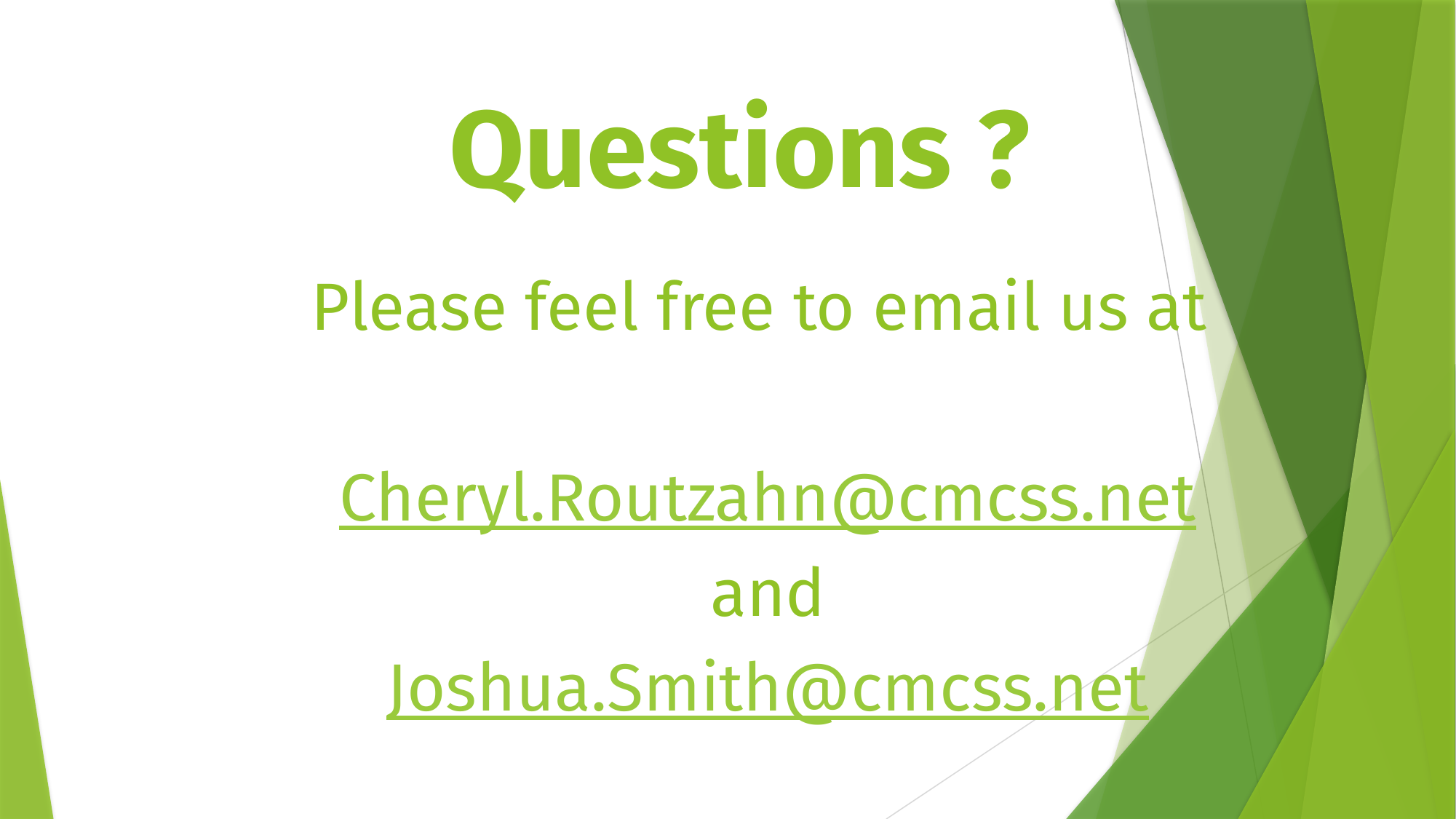

# Questions ?
Please feel free to email us at

Cheryl.Routzahn@cmcss.net
and
Joshua.Smith@cmcss.net